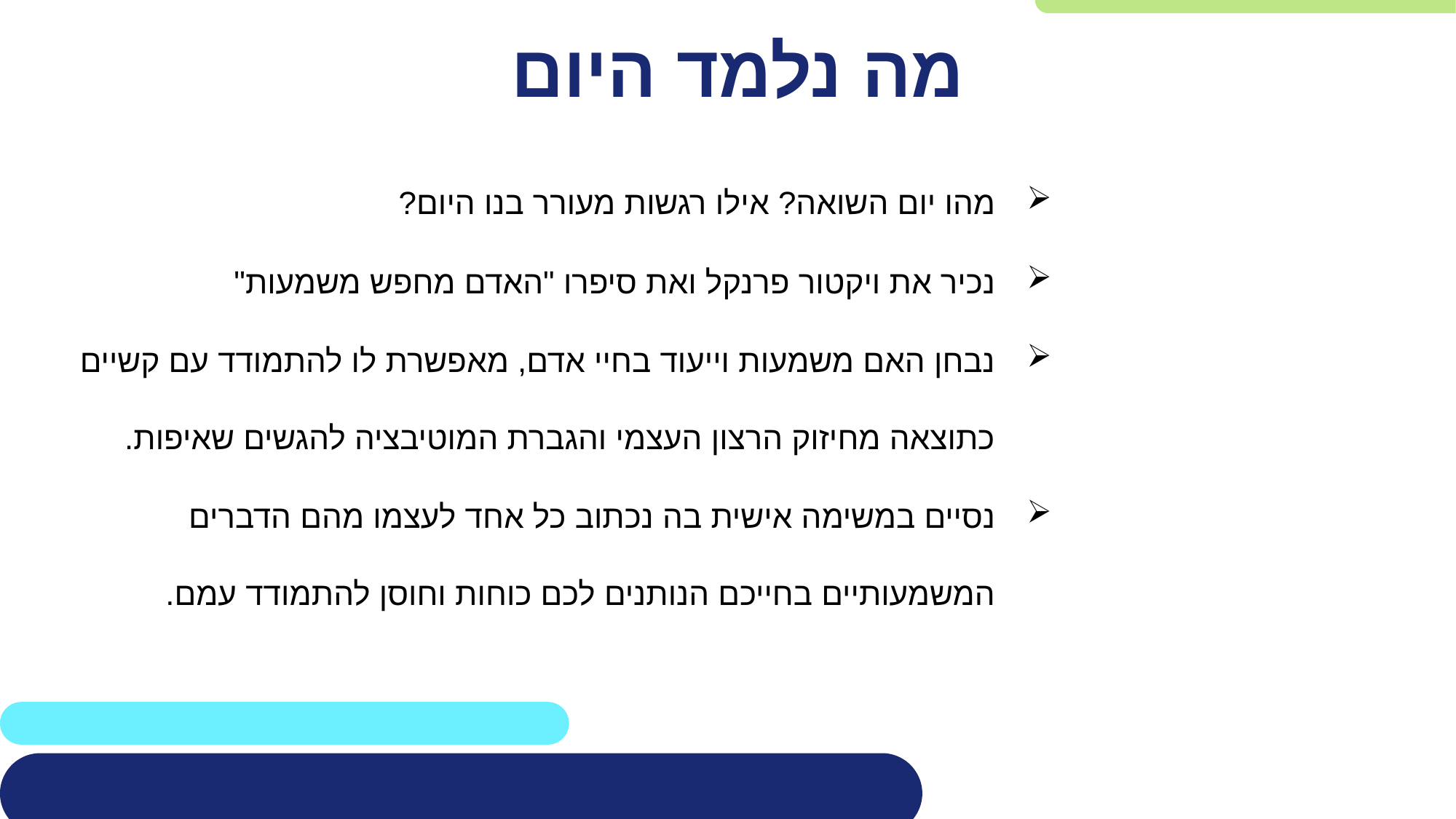

# מה נלמד היום
מהו יום השואה? אילו רגשות מעורר בנו היום?
נכיר את ויקטור פרנקל ואת סיפרו "האדם מחפש משמעות"
נבחן האם משמעות וייעוד בחיי אדם, מאפשרת לו להתמודד עם קשיים כתוצאה מחיזוק הרצון העצמי והגברת המוטיבציה להגשים שאיפות.
נסיים במשימה אישית בה נכתוב כל אחד לעצמו מהם הדברים המשמעותיים בחייכם הנותנים לכם כוחות וחוסן להתמודד עמם.